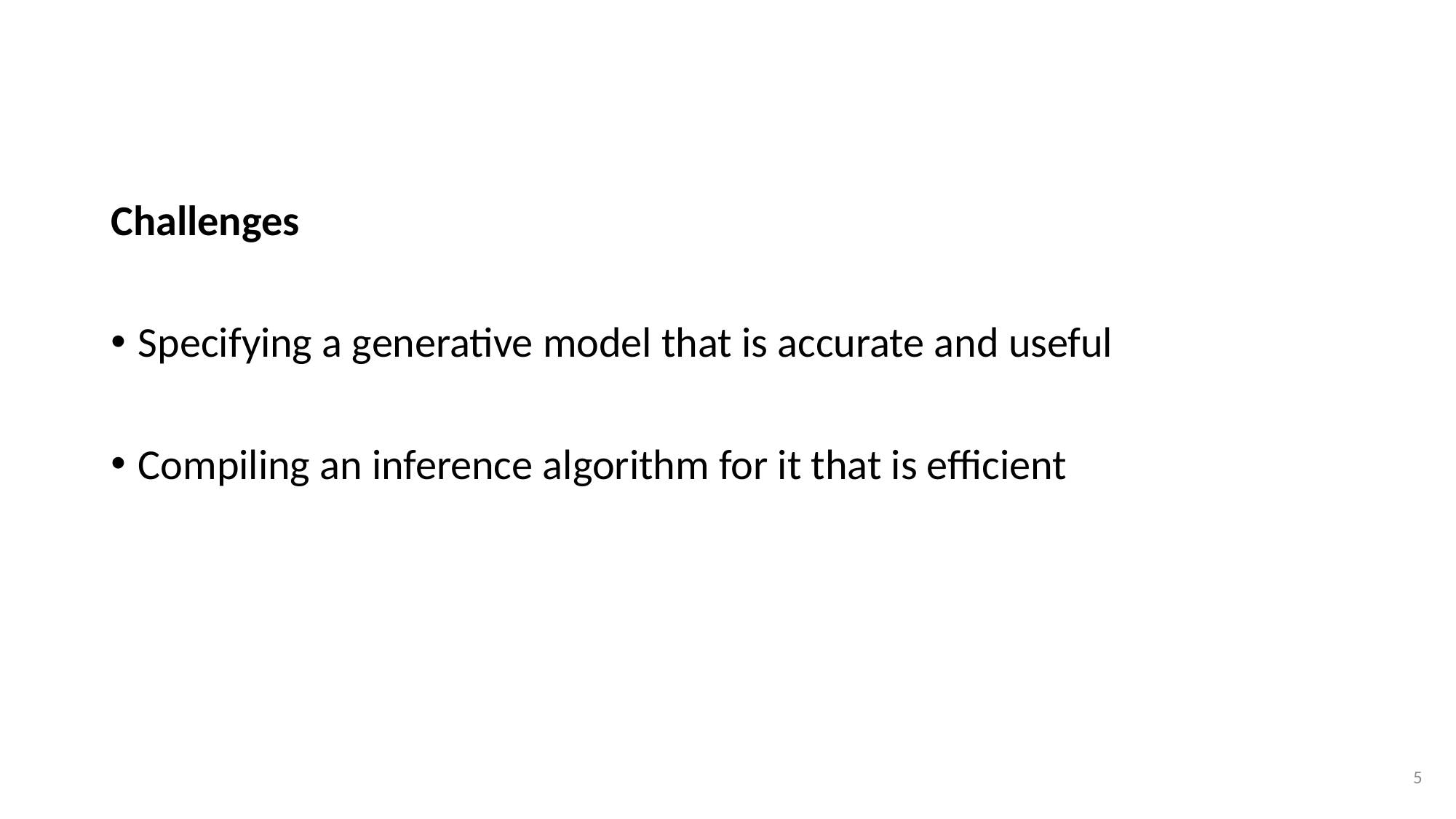

Challenges

Specifying a generative model that is accurate and useful

Compiling an inference algorithm for it that is efficient

5